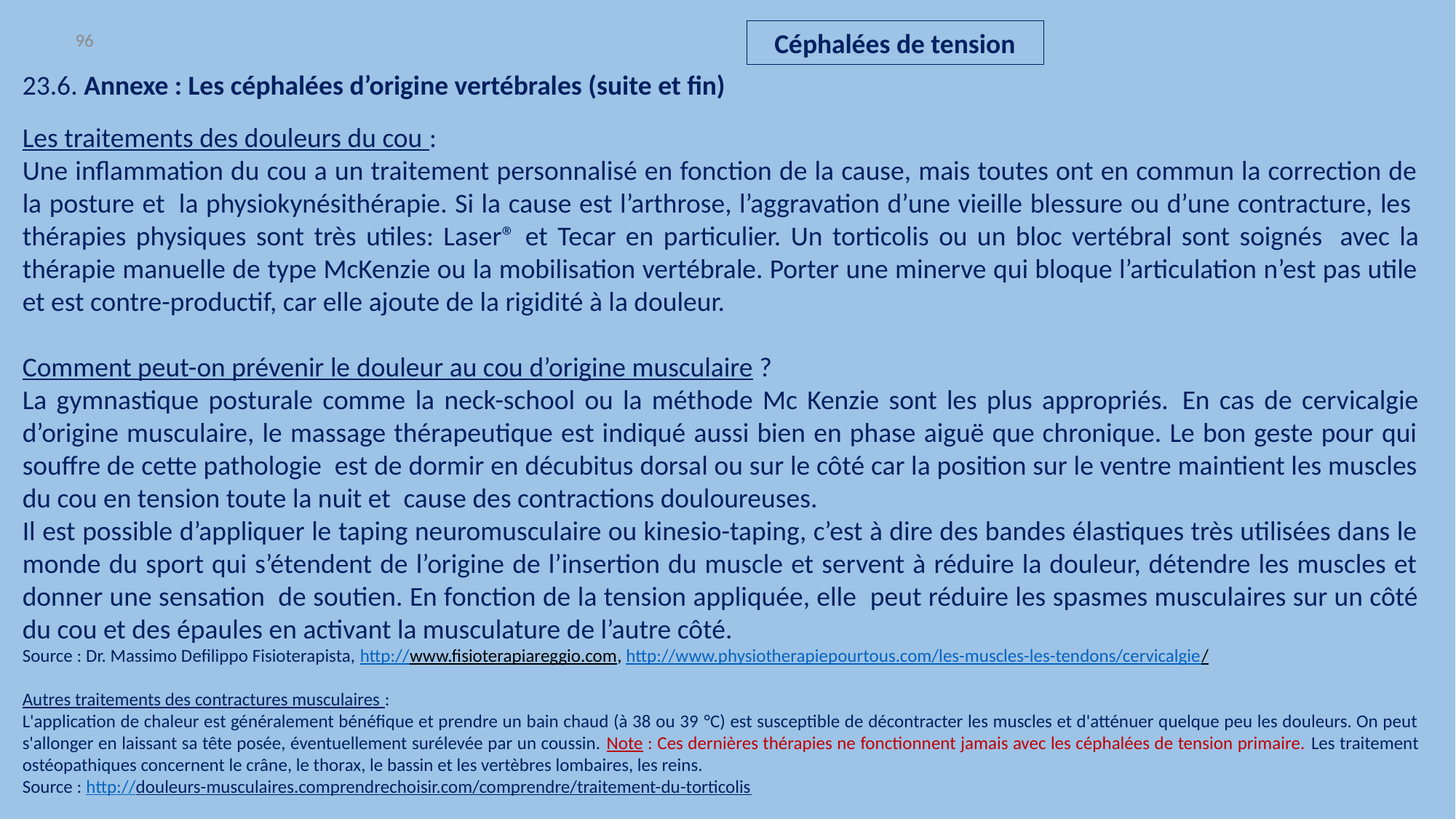

96
Céphalées de tension
23.6. Annexe : Les céphalées d’origine vertébrales (suite et fin)
Les traitements des douleurs du cou :
Une inflammation du cou a un traitement personnalisé en fonction de la cause, mais toutes ont en commun la correction de la posture et  la physiokynésithérapie. Si la cause est l’arthrose, l’aggravation d’une vieille blessure ou d’une contracture, les  thérapies physiques sont très utiles: Laser® et Tecar en particulier. Un torticolis ou un bloc vertébral sont soignés  avec la thérapie manuelle de type McKenzie ou la mobilisation vertébrale. Porter une minerve qui bloque l’articulation n’est pas utile et est contre-productif, car elle ajoute de la rigidité à la douleur.

Comment peut-on prévenir le douleur au cou d’origine musculaire ?
La gymnastique posturale comme la neck-school ou la méthode Mc Kenzie sont les plus appropriés.  En cas de cervicalgie d’origine musculaire, le massage thérapeutique est indiqué aussi bien en phase aiguë que chronique. Le bon geste pour qui souffre de cette pathologie  est de dormir en décubitus dorsal ou sur le côté car la position sur le ventre maintient les muscles du cou en tension toute la nuit et  cause des contractions douloureuses.
Il est possible d’appliquer le taping neuromusculaire ou kinesio-taping, c’est à dire des bandes élastiques très utilisées dans le monde du sport qui s’étendent de l’origine de l’insertion du muscle et servent à réduire la douleur, détendre les muscles et donner une sensation  de soutien. En fonction de la tension appliquée, elle  peut réduire les spasmes musculaires sur un côté du cou et des épaules en activant la musculature de l’autre côté.
Source : Dr. Massimo Defilippo Fisioterapista, http://www.fisioterapiareggio.com, http://www.physiotherapiepourtous.com/les-muscles-les-tendons/cervicalgie/

Autres traitements des contractures musculaires :
L'application de chaleur est généralement bénéfique et prendre un bain chaud (à 38 ou 39 °C) est susceptible de décontracter les muscles et d'atténuer quelque peu les douleurs. On peut s'allonger en laissant sa tête posée, éventuellement surélevée par un coussin. Note : Ces dernières thérapies ne fonctionnent jamais avec les céphalées de tension primaire. Les traitement ostéopathiques concernent le crâne, le thorax, le bassin et les vertèbres lombaires, les reins.
Source : http://douleurs-musculaires.comprendrechoisir.com/comprendre/traitement-du-torticolis